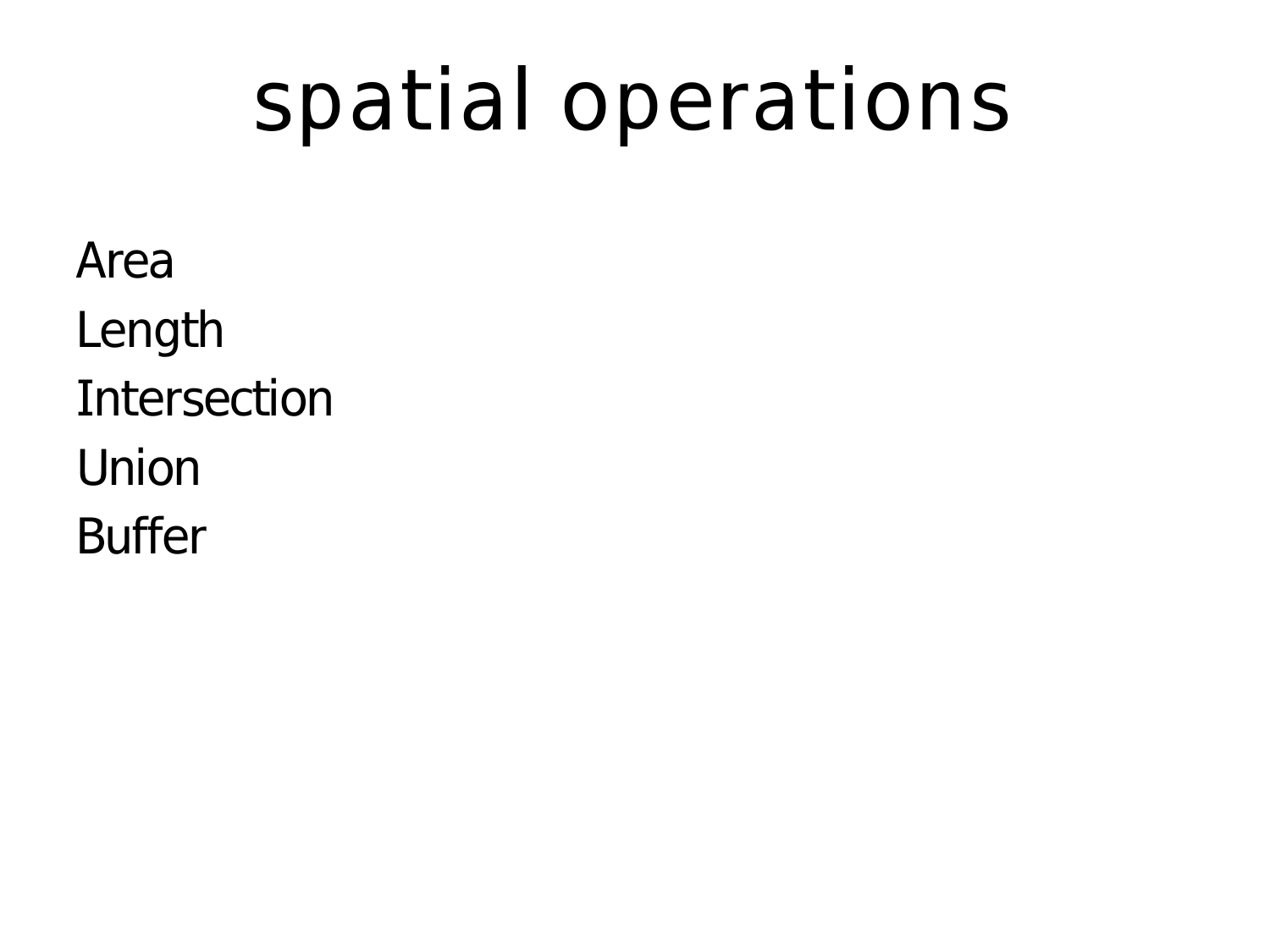

# spatial operations
Area
Length
Intersection
Union
Buffer